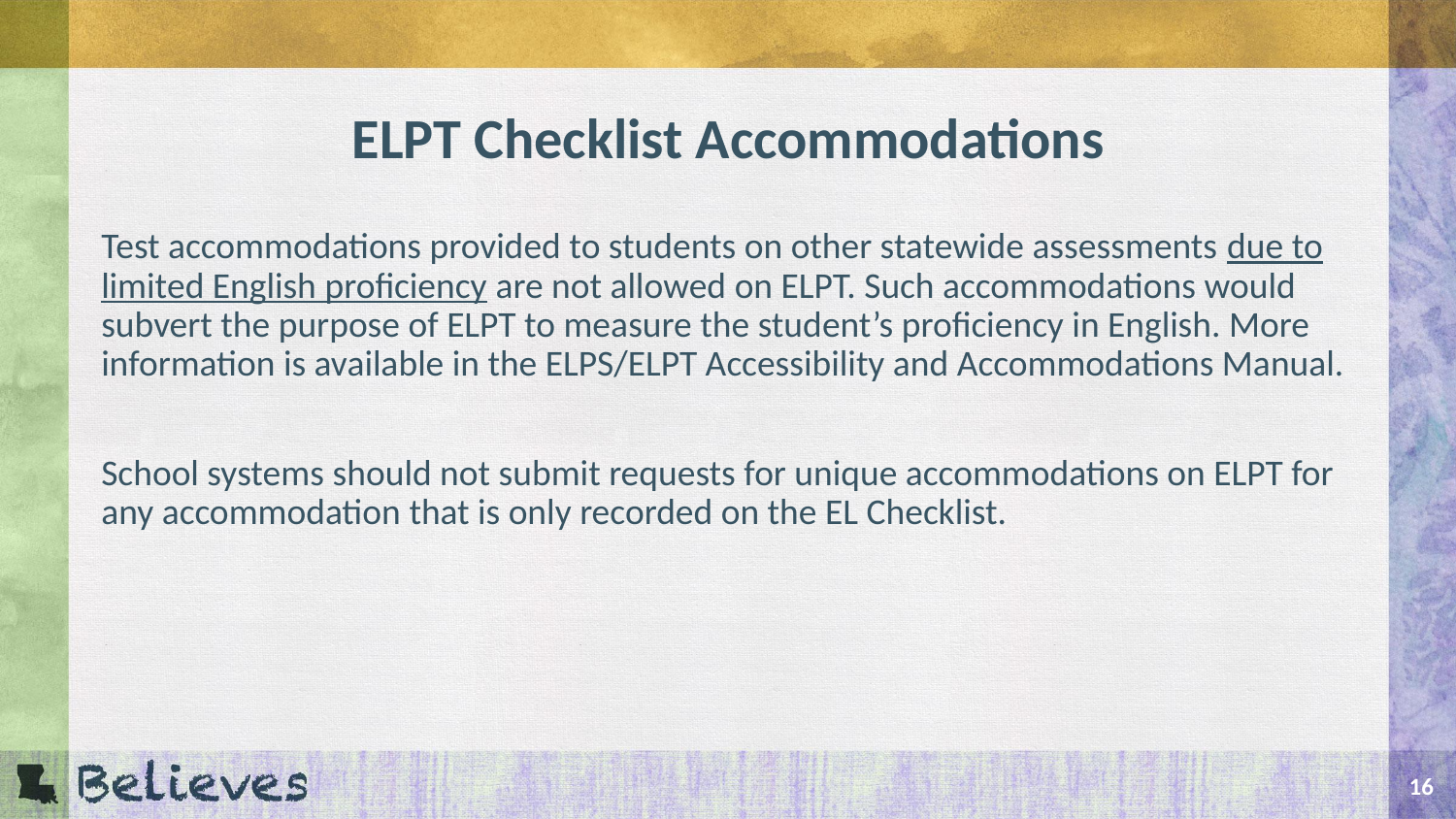

# ELPT Checklist Accommodations
Test accommodations provided to students on other statewide assessments due to limited English proficiency are not allowed on ELPT. Such accommodations would subvert the purpose of ELPT to measure the student’s proficiency in English. More information is available in the ELPS/ELPT Accessibility and Accommodations Manual.

School systems should not submit requests for unique accommodations on ELPT for any accommodation that is only recorded on the EL Checklist.